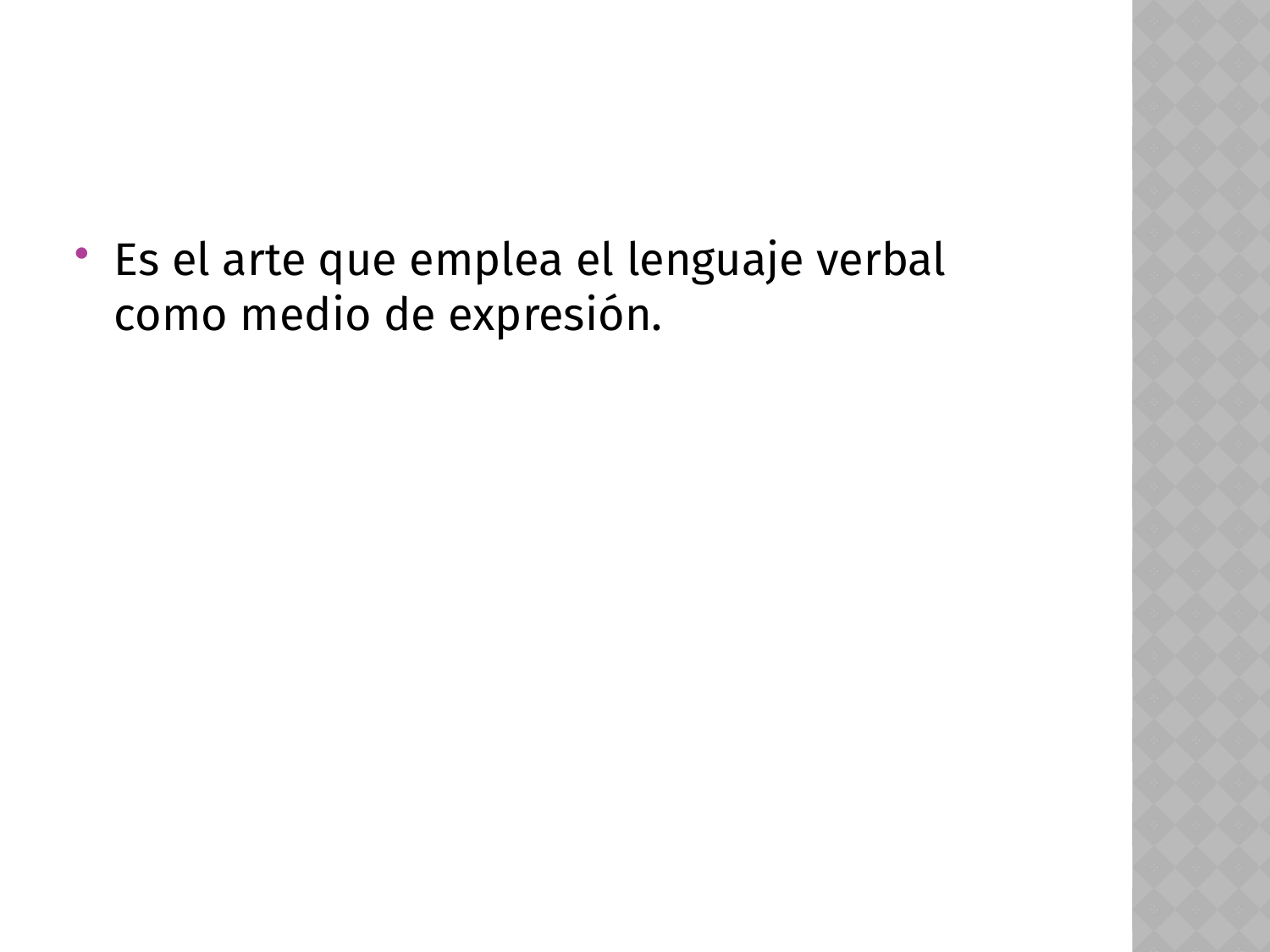

#
Es el arte que emplea el lenguaje verbal como medio de expresión.